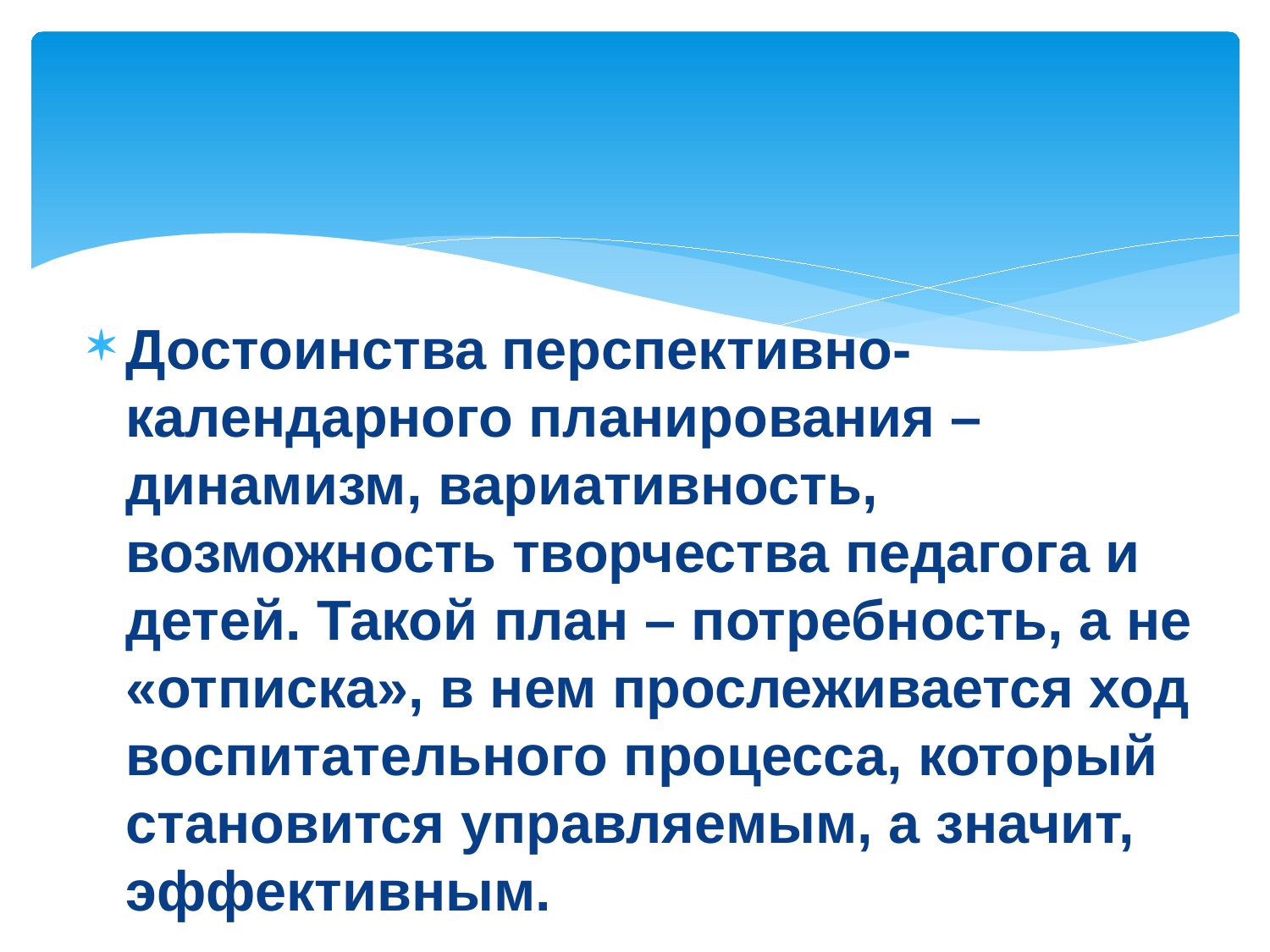

#
Достоинства перспективно-календарного планирования – динамизм, вариативность, возможность творчества педагога и детей. Такой план – потребность, а не «отписка», в нем прослеживается ход воспитательного процесса, который становится управляемым, а значит, эффективным.